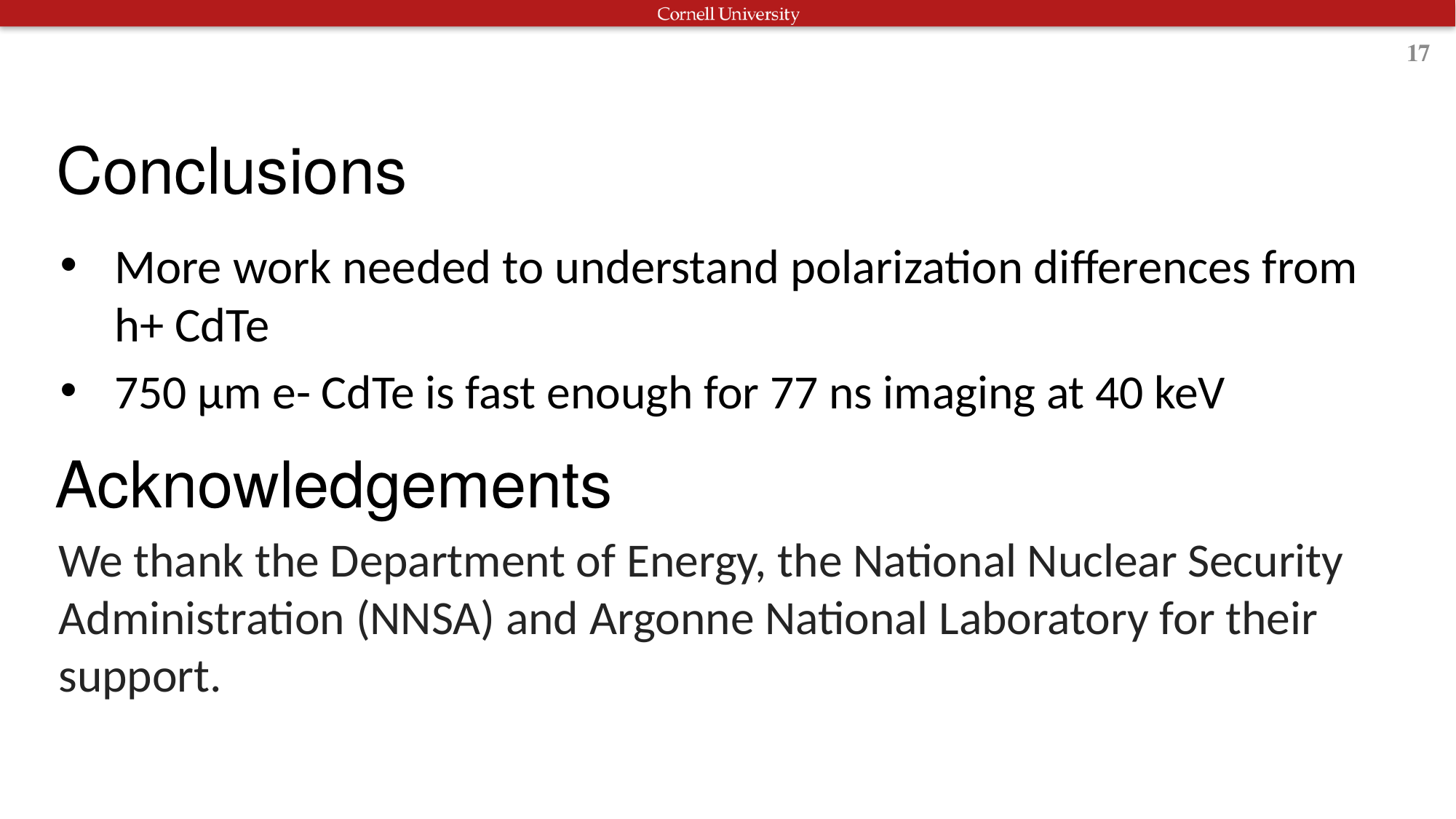

17
# Conclusions
More work needed to understand polarization differences from h+ CdTe
750 µm e- CdTe is fast enough for 77 ns imaging at 40 keV

Acknowledgements
We thank the Department of Energy, the National Nuclear Security Administration (NNSA) and Argonne National Laboratory for their support.